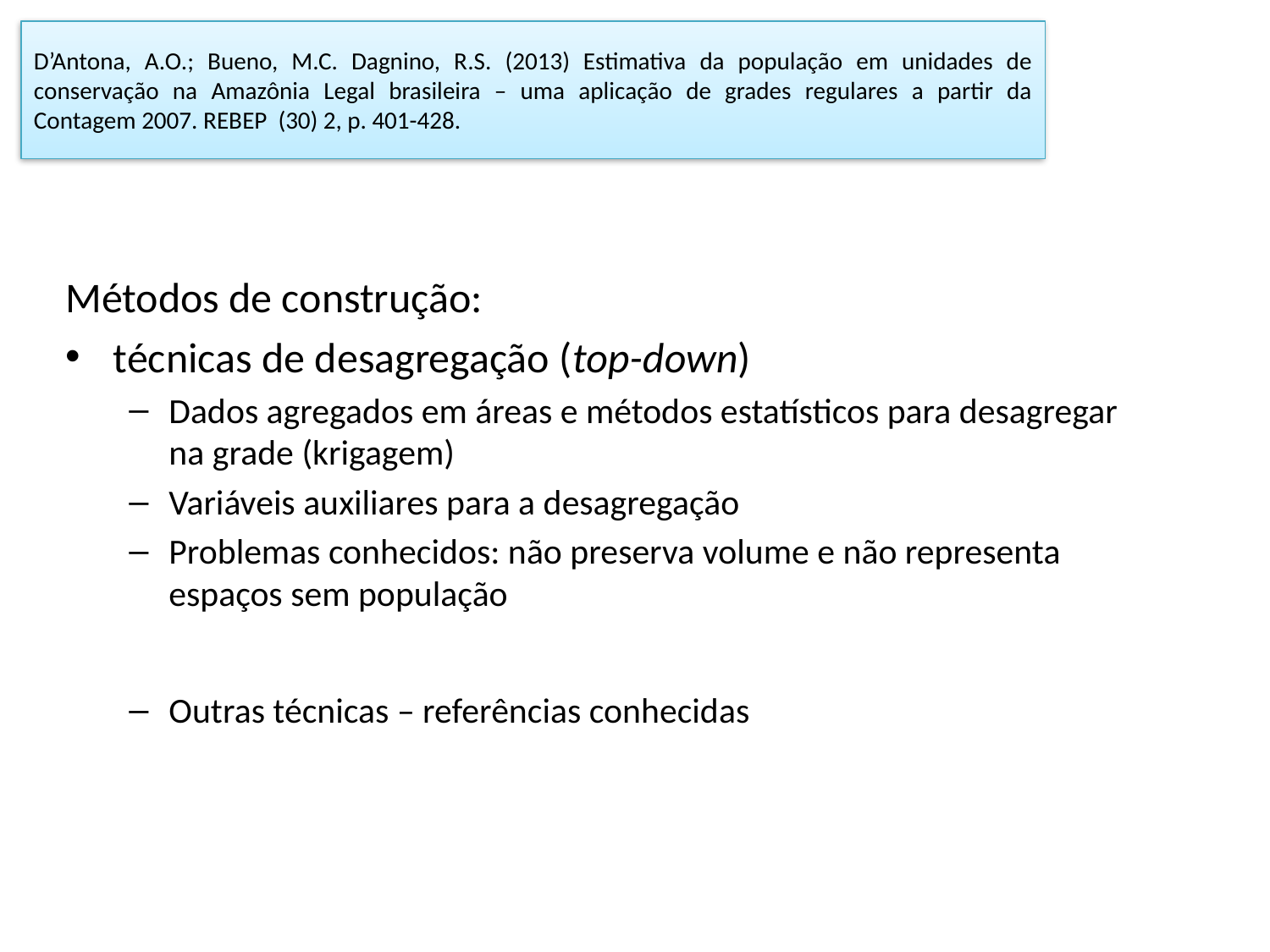

# D’Antona, A.O.; Bueno, M.C. Dagnino, R.S. (2013) Estimativa da população em unidades de conservação na Amazônia Legal brasileira – uma aplicação de grades regulares a partir da Contagem 2007. REBEP  (30) 2, p. 401-428.
Métodos de construção:
técnicas de desagregação (top-down)
Dados agregados em áreas e métodos estatísticos para desagregar na grade (krigagem)
Variáveis auxiliares para a desagregação
Problemas conhecidos: não preserva volume e não representa espaços sem população

Outras técnicas – referências conhecidas